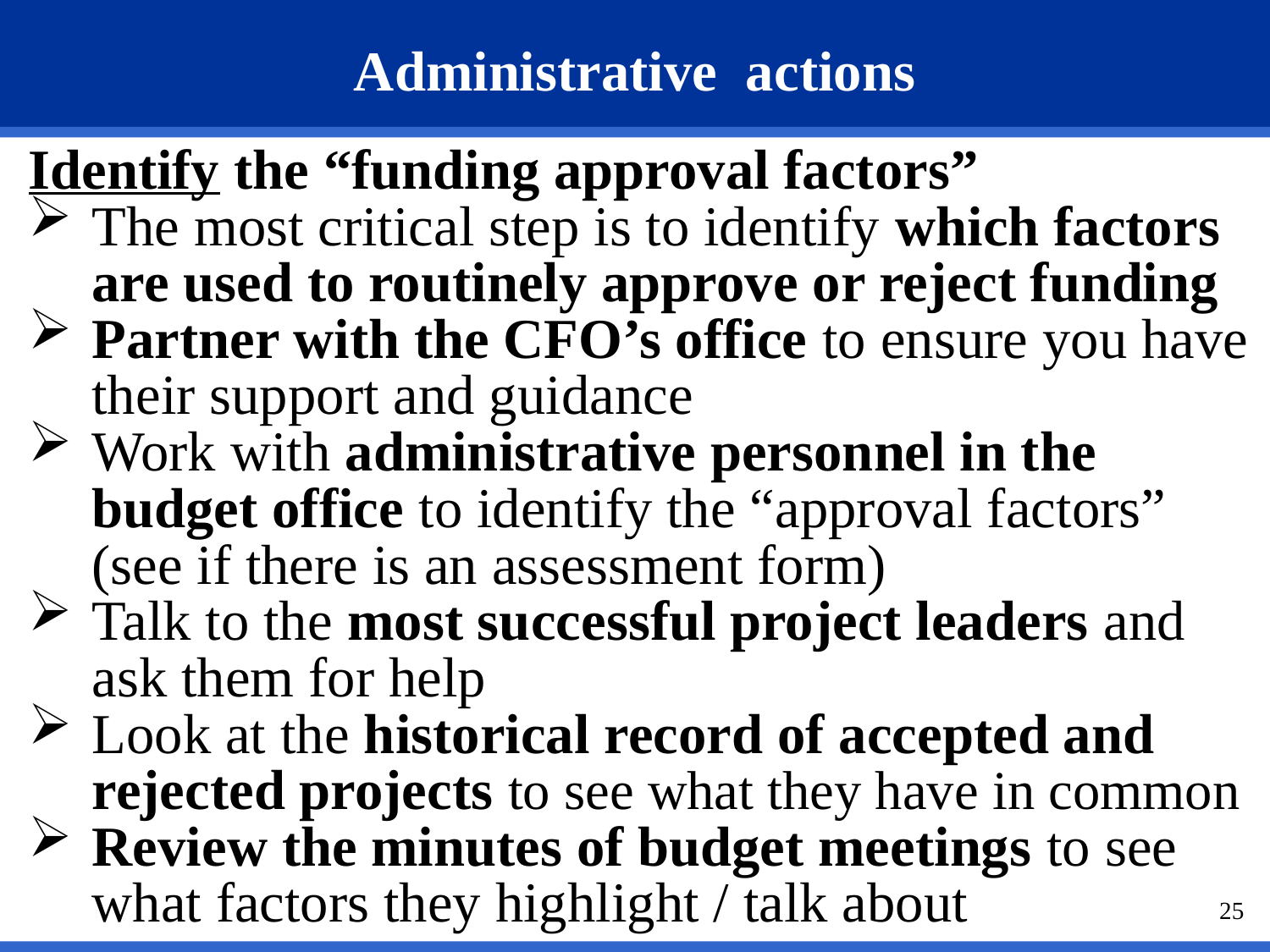

# Administrative  actions
Identify the “funding approval factors”
The most critical step is to identify which factors are used to routinely approve or reject funding
Partner with the CFO’s office to ensure you have their support and guidance
Work with administrative personnel in the budget office to identify the “approval factors” (see if there is an assessment form)
Talk to the most successful project leaders and ask them for help
Look at the historical record of accepted and rejected projects to see what they have in common
Review the minutes of budget meetings to see what factors they highlight / talk about
25